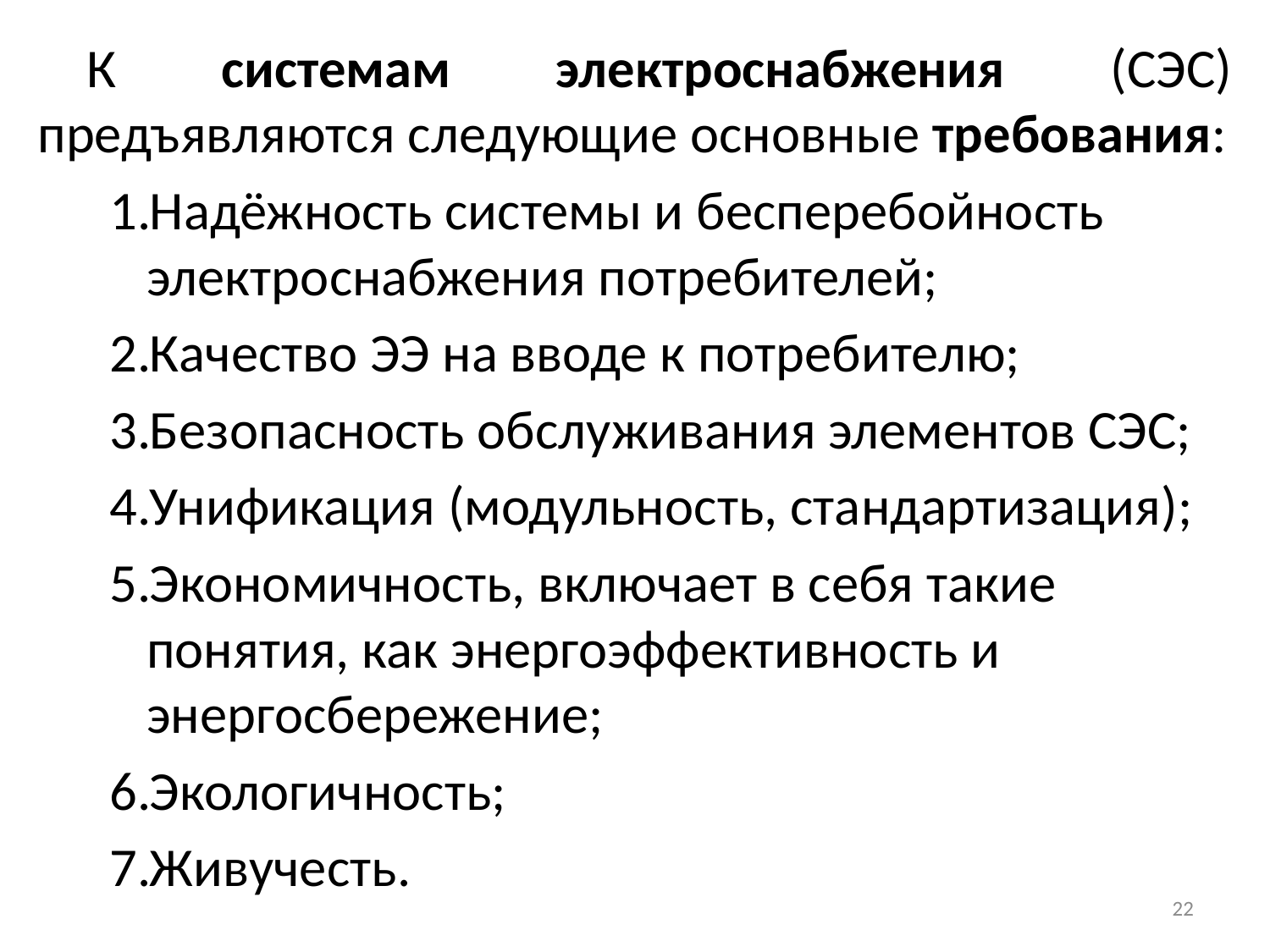

К системам электроснабжения (СЭС) предъявляются следующие основные требования:
Надёжность системы и бесперебойность электроснабжения потребителей;
Качество ЭЭ на вводе к потребителю;
Безопасность обслуживания элементов СЭС;
Унификация (модульность, стандартизация);
Экономичность, включает в себя такие понятия, как энергоэффективность и энергосбережение;
Экологичность;
Живучесть.

22